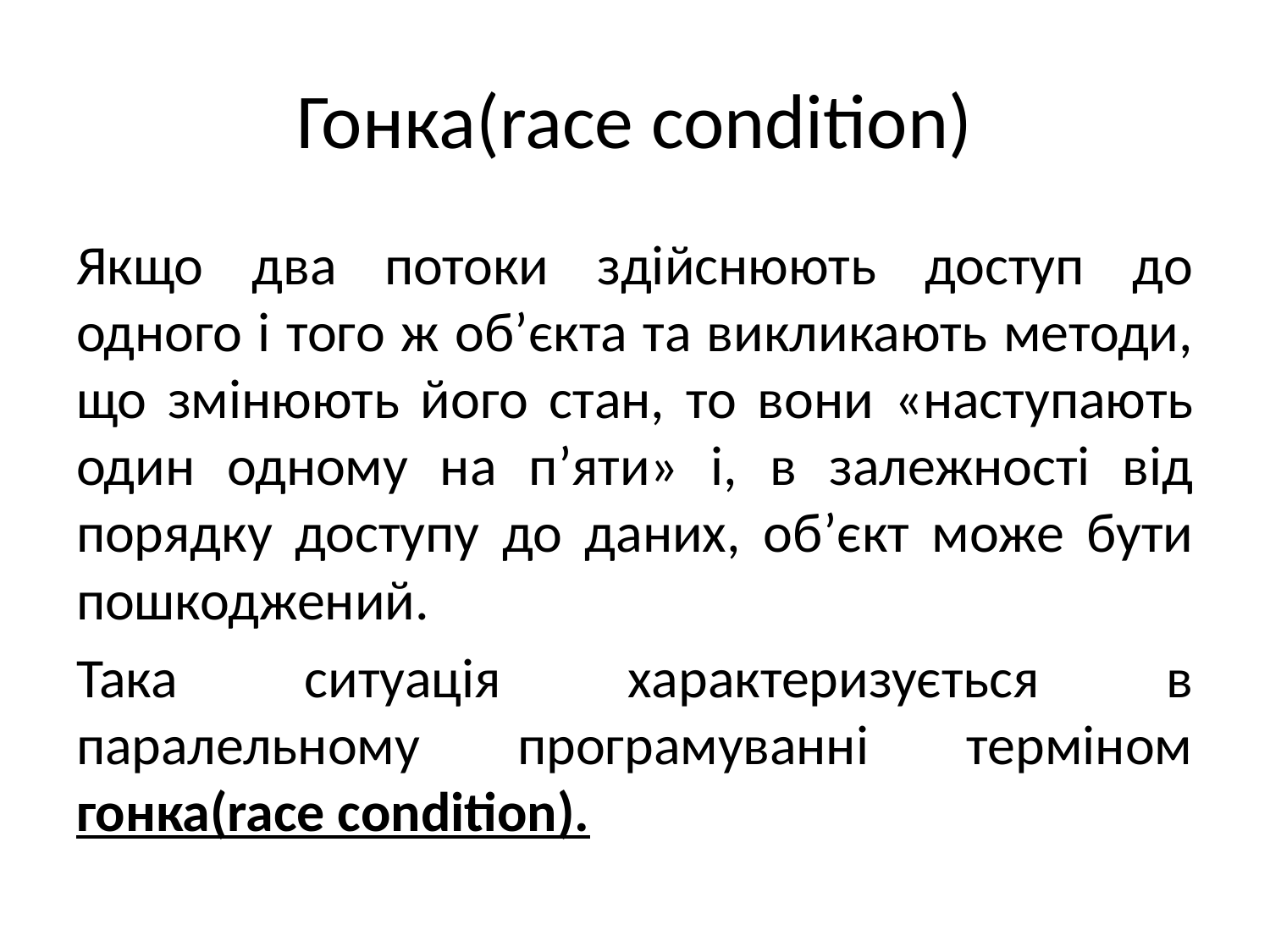

# Гонка(race condition)
Якщо два потоки здійснюють доступ до одного і того ж об’єкта та викликають методи, що змінюють його стан, то вони «наступають один одному на п’яти» і, в залежності від порядку доступу до даних, об’єкт може бути пошкоджений.
Така ситуація характеризується в паралельному програмуванні терміном гонка(race condition).